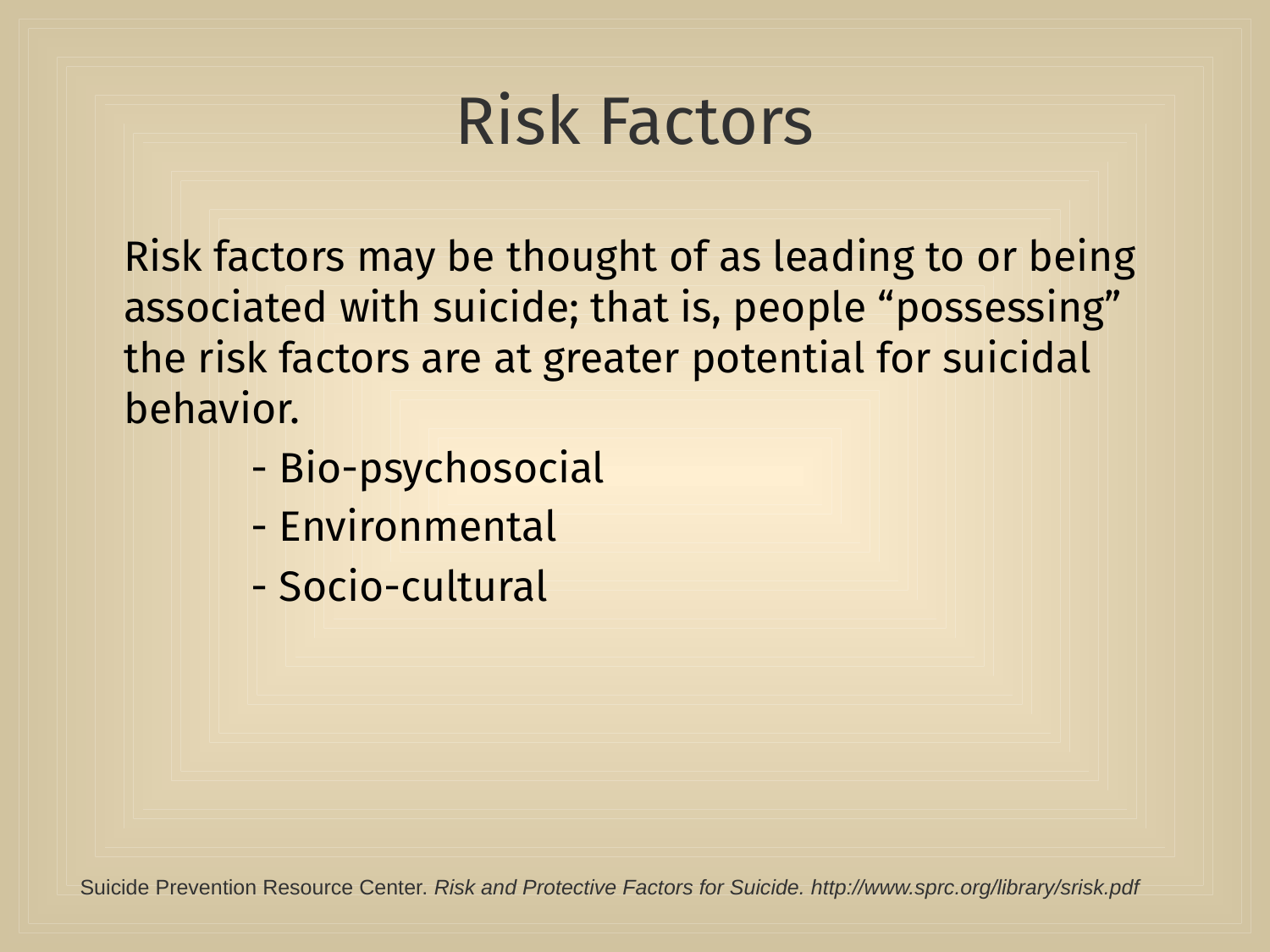

# Risk Factors
	Risk factors may be thought of as leading to or being associated with suicide; that is, people “possessing” the risk factors are at greater potential for suicidal behavior.
		- Bio-psychosocial
		- Environmental
		- Socio-cultural

Suicide Prevention Resource Center. Risk and Protective Factors for Suicide. http://www.sprc.org/library/srisk.pdf